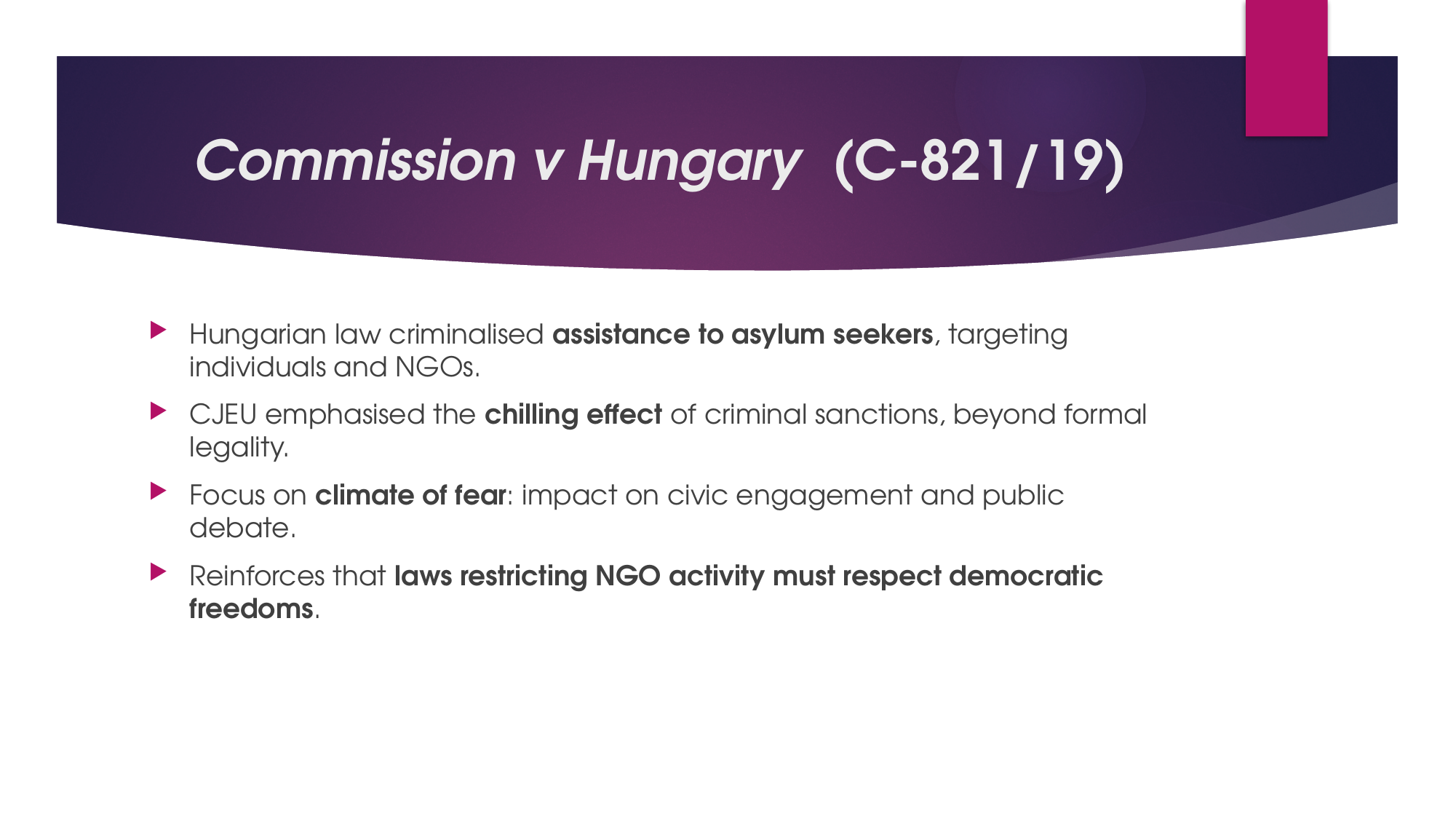

# Commission v Hungary  (C-821/19)
Hungarian law criminalised assistance to asylum seekers, targeting individuals and NGOs.
CJEU emphasised the chilling effect of criminal sanctions, beyond formal legality.
Focus on climate of fear: impact on civic engagement and public debate.
Reinforces that laws restricting NGO activity must respect democratic freedoms.